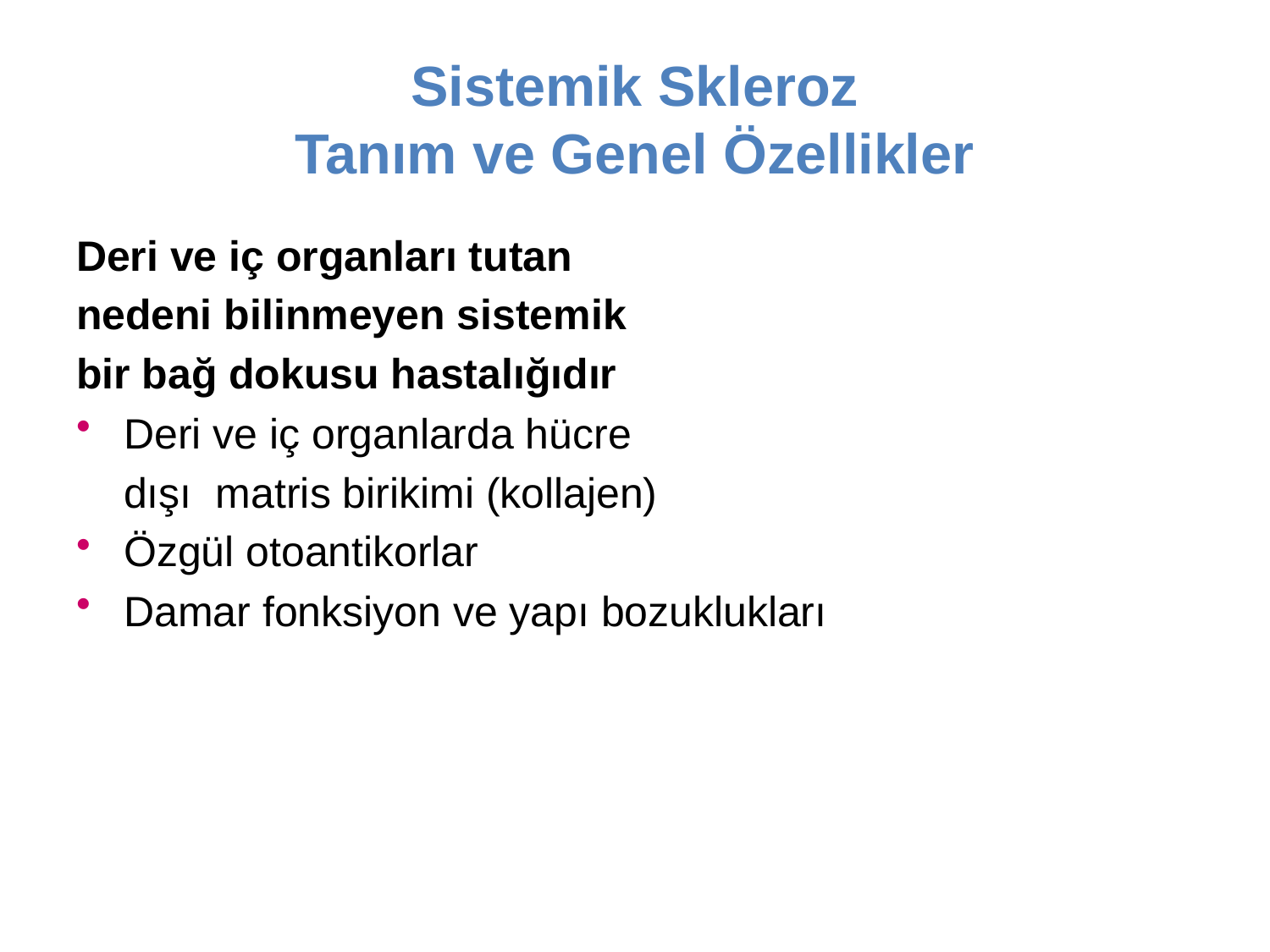

# Sistemik Skleroz Tanım ve Genel Özellikler
Deri ve iç organları tutan
nedeni bilinmeyen sistemik
bir bağ dokusu hastalığıdır
Deri ve iç organlarda hücre
	dışı  matris birikimi (kollajen)
Özgül otoantikorlar
Damar fonksiyon ve yapı bozuklukları